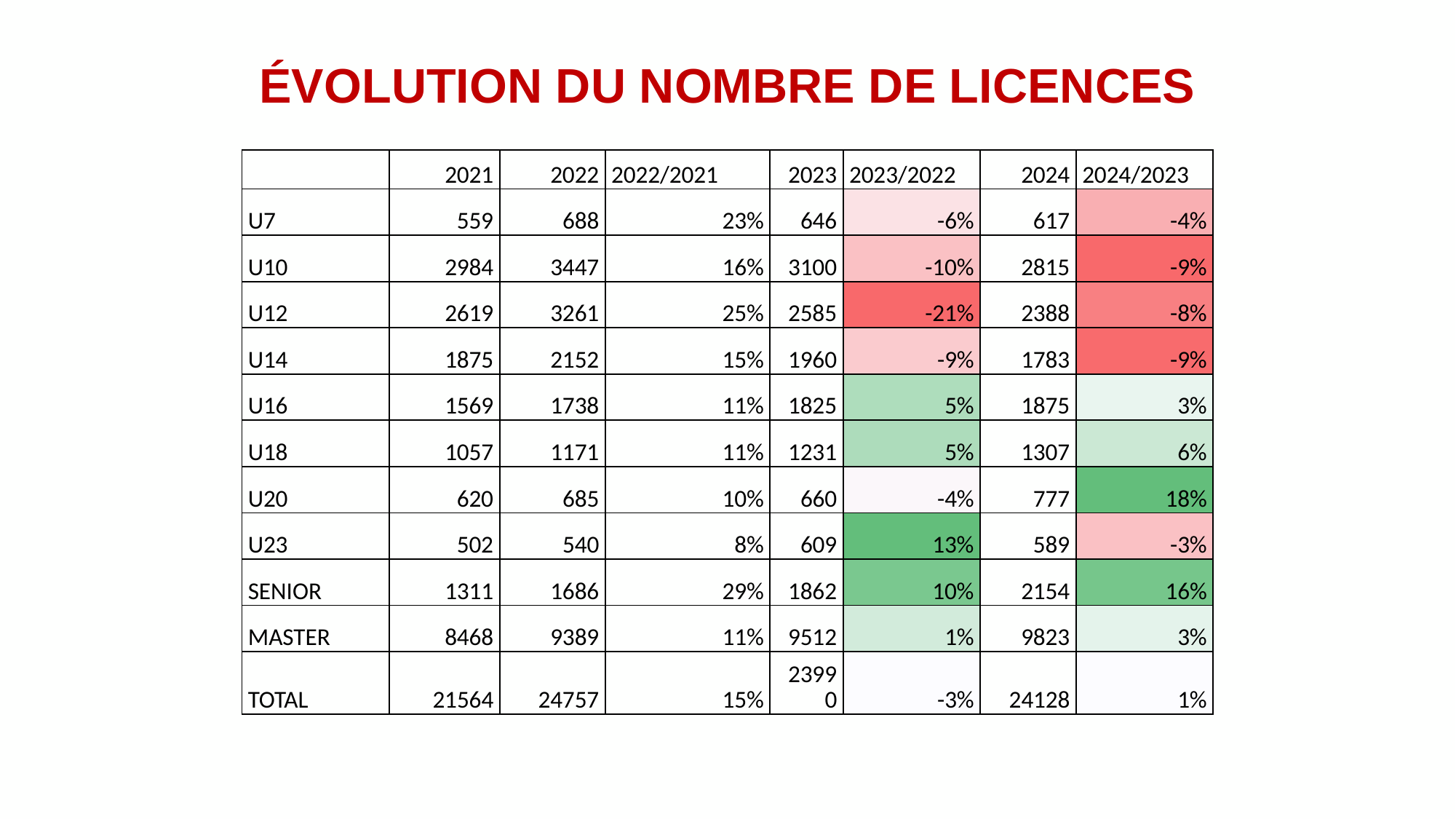

# ÉVOLUTION DU NOMBRE DE LICENCES
|  | 2021 | 2022 | 2022/2021 | 2023 | 2023/2022 | 2024 | 2024/2023 |
| --- | --- | --- | --- | --- | --- | --- | --- |
| U7 | 559 | 688 | 23% | 646 | -6% | 617 | -4% |
| U10 | 2984 | 3447 | 16% | 3100 | -10% | 2815 | -9% |
| U12 | 2619 | 3261 | 25% | 2585 | -21% | 2388 | -8% |
| U14 | 1875 | 2152 | 15% | 1960 | -9% | 1783 | -9% |
| U16 | 1569 | 1738 | 11% | 1825 | 5% | 1875 | 3% |
| U18 | 1057 | 1171 | 11% | 1231 | 5% | 1307 | 6% |
| U20 | 620 | 685 | 10% | 660 | -4% | 777 | 18% |
| U23 | 502 | 540 | 8% | 609 | 13% | 589 | -3% |
| SENIOR | 1311 | 1686 | 29% | 1862 | 10% | 2154 | 16% |
| MASTER | 8468 | 9389 | 11% | 9512 | 1% | 9823 | 3% |
| TOTAL | 21564 | 24757 | 15% | 23990 | -3% | 24128 | 1% |